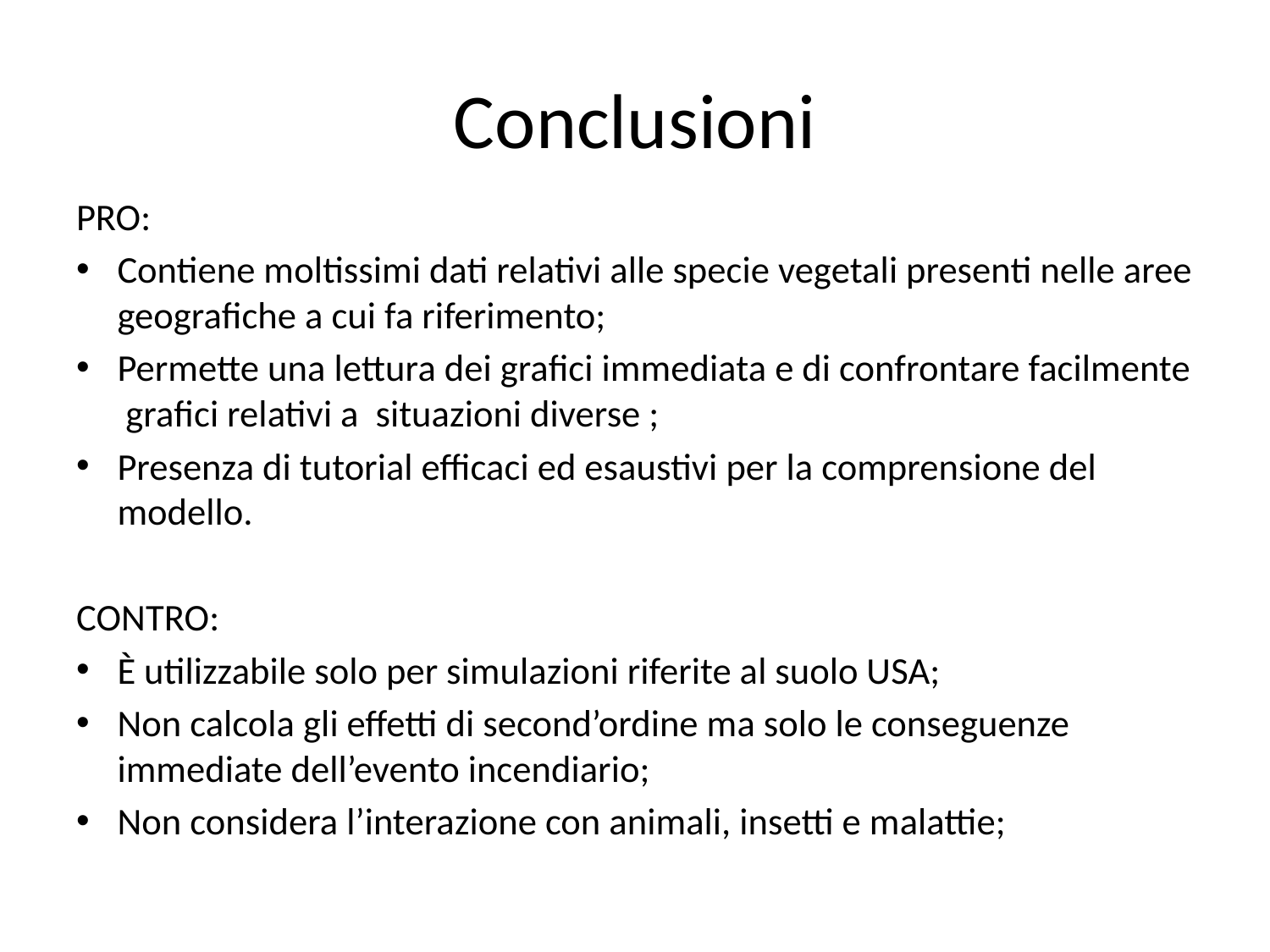

# Conclusioni
PRO:
Contiene moltissimi dati relativi alle specie vegetali presenti nelle aree geografiche a cui fa riferimento;
Permette una lettura dei grafici immediata e di confrontare facilmente  grafici relativi a  situazioni diverse ;
Presenza di tutorial efficaci ed esaustivi per la comprensione del modello.

CONTRO:
È utilizzabile solo per simulazioni riferite al suolo USA;
Non calcola gli effetti di second’ordine ma solo le conseguenze immediate dell’evento incendiario;
Non considera l’interazione con animali, insetti e malattie;